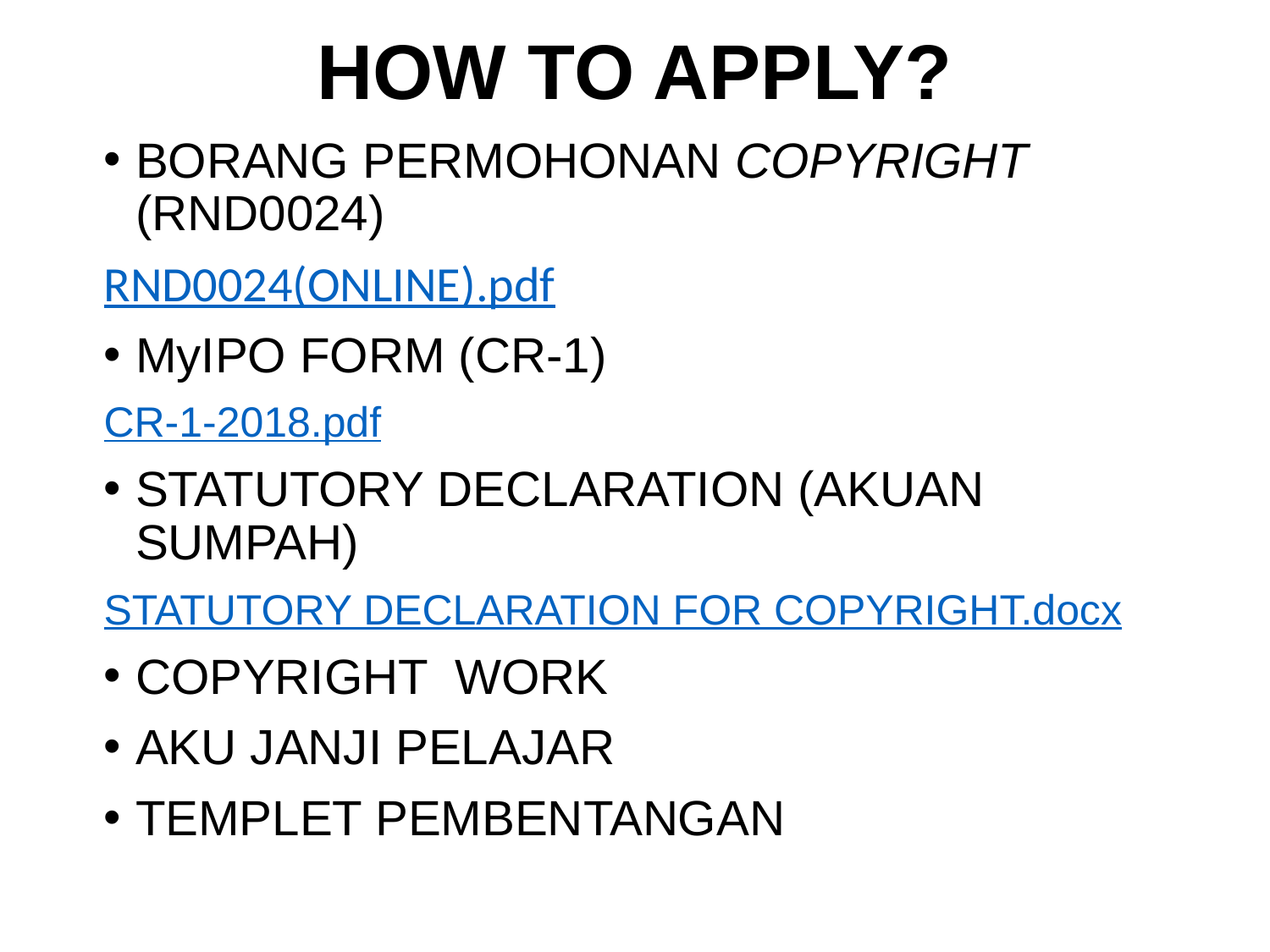

# HOW TO APPLY?
BORANG PERMOHONAN COPYRIGHT (RND0024)
RND0024(ONLINE).pdf
MyIPO FORM (CR-1)
CR-1-2018.pdf
STATUTORY DECLARATION (AKUAN SUMPAH)
STATUTORY DECLARATION FOR COPYRIGHT.docx
COPYRIGHT  WORK
AKU JANJI PELAJAR
TEMPLET PEMBENTANGAN